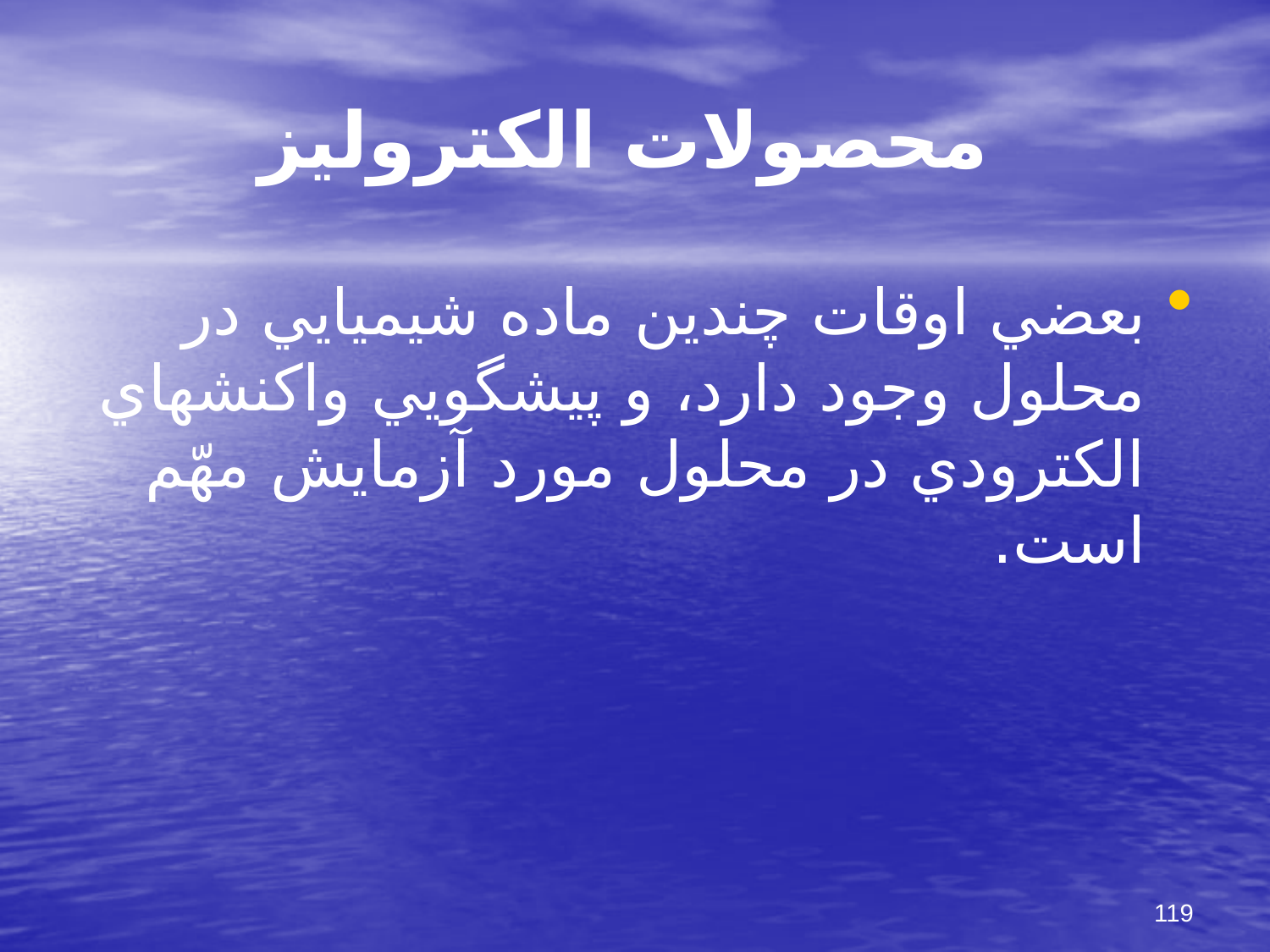

# محصولات الكتروليز
بعضي اوقات چندين ماده شيميايي در محلول وجود دارد، و پيش‏گويي واكنشهاي الكترودي در محلول مورد آزمايش مهّم است.

119